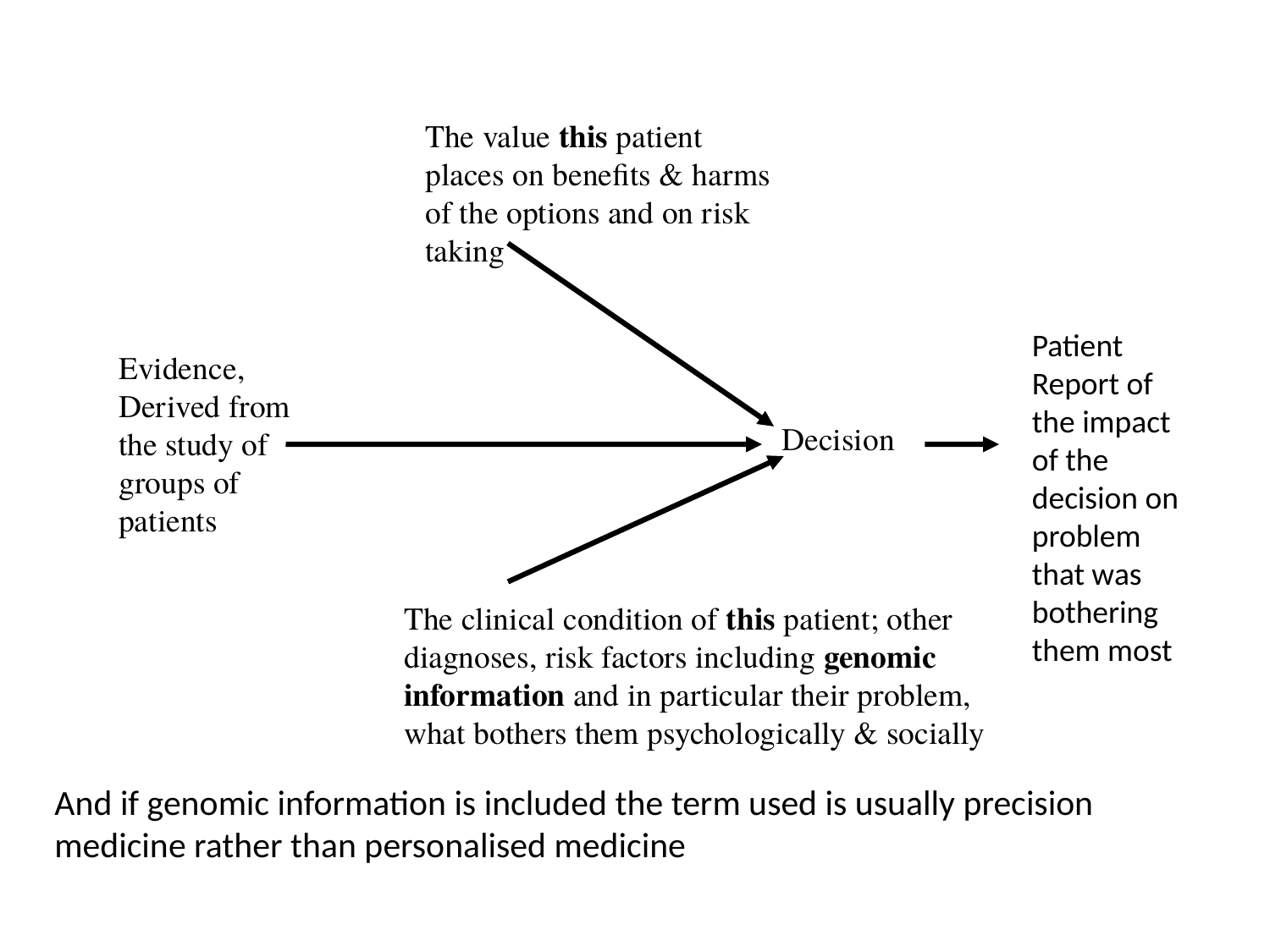

The value this patient
places on benefits & harms of the options and on risk taking

Patient
Report of the impact of the decision on problem that was bothering
them most
Evidence,
Derived from the study of groups of patients

Decision

The clinical condition of this patient; other diagnoses, risk factors including genomic information and in particular their problem, what bothers them psychologically & socially
And if genomic information is included the term used is usually precision medicine rather than personalised medicine